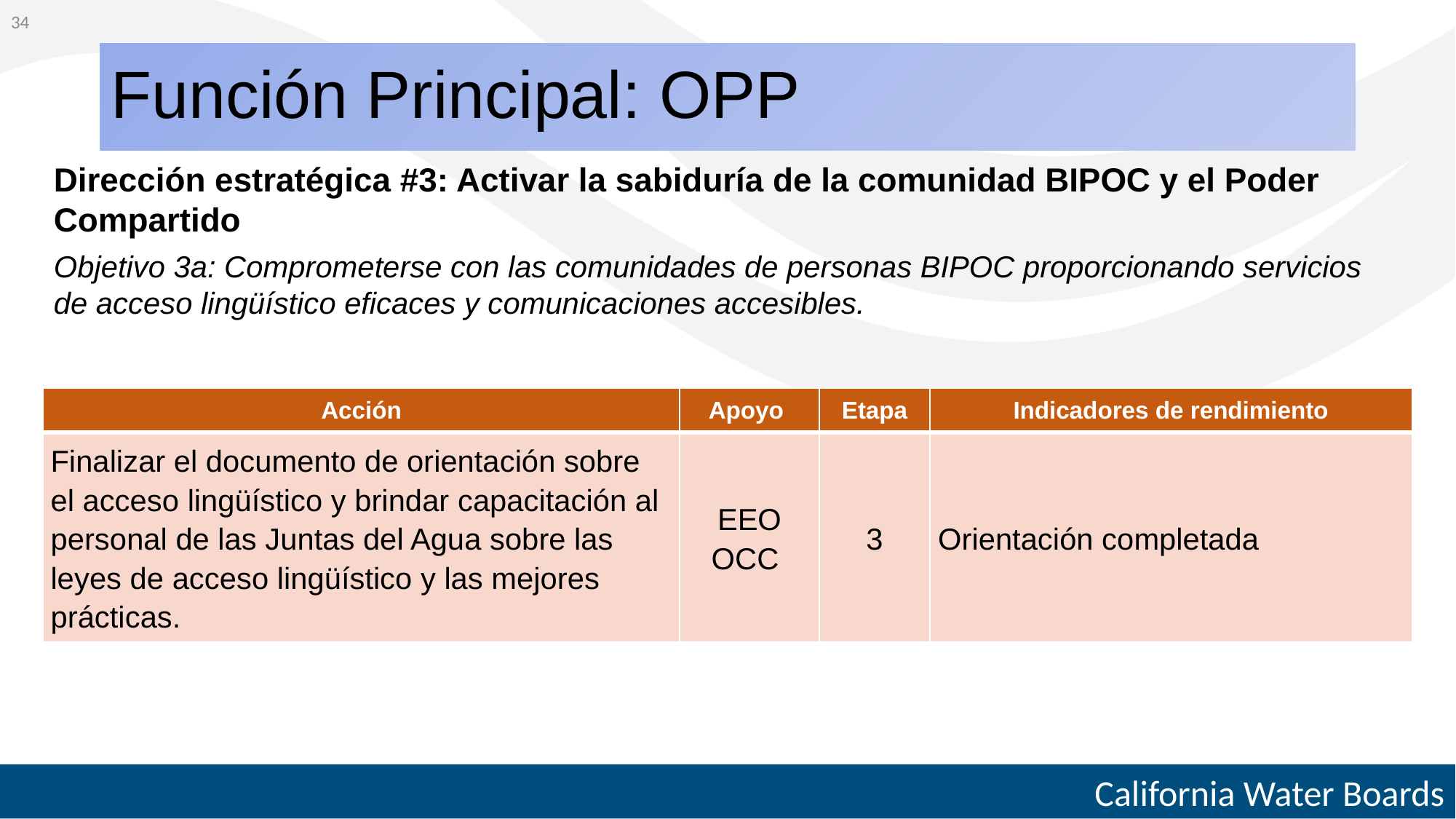

34
# Función Principal: OPP
Dirección estratégica #3: Activar la sabiduría de la comunidad BIPOC y el Poder Compartido
Objetivo 3a: Comprometerse con las comunidades de personas BIPOC proporcionando servicios de acceso lingüístico eficaces y comunicaciones accesibles.
| Acción | Apoyo | Etapa | Indicadores de rendimiento |
| --- | --- | --- | --- |
| Finalizar el documento de orientación sobre el acceso lingüístico y brindar capacitación al personal de las Juntas del Agua sobre las leyes de acceso lingüístico y las mejores prácticas. | EEO OCC | 3 | Orientación completada |